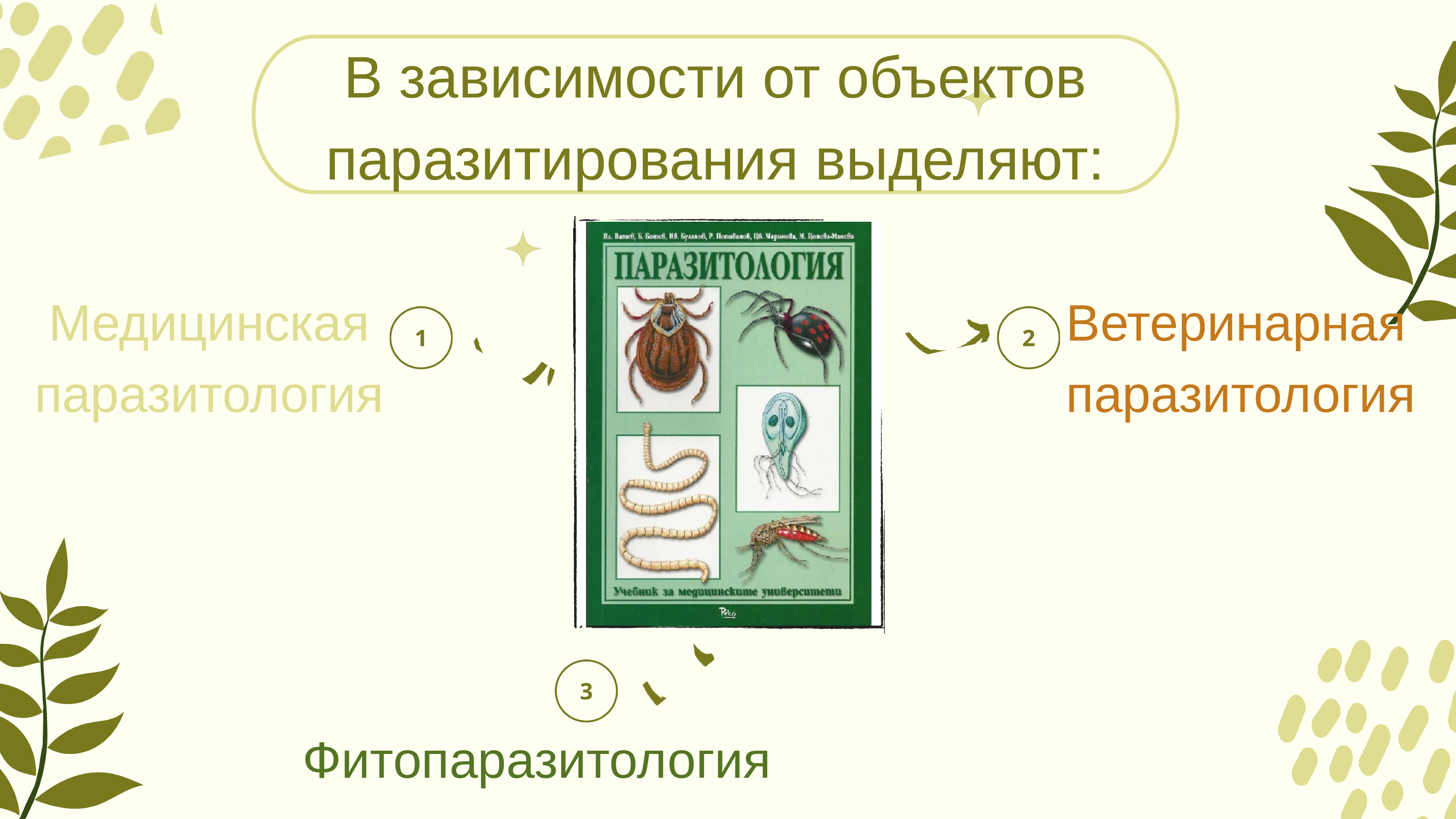

В зависимости от объектов паразитирования выделяют:

Ветеринарная паразитология
Медицинская паразитология

Фитопаразитология